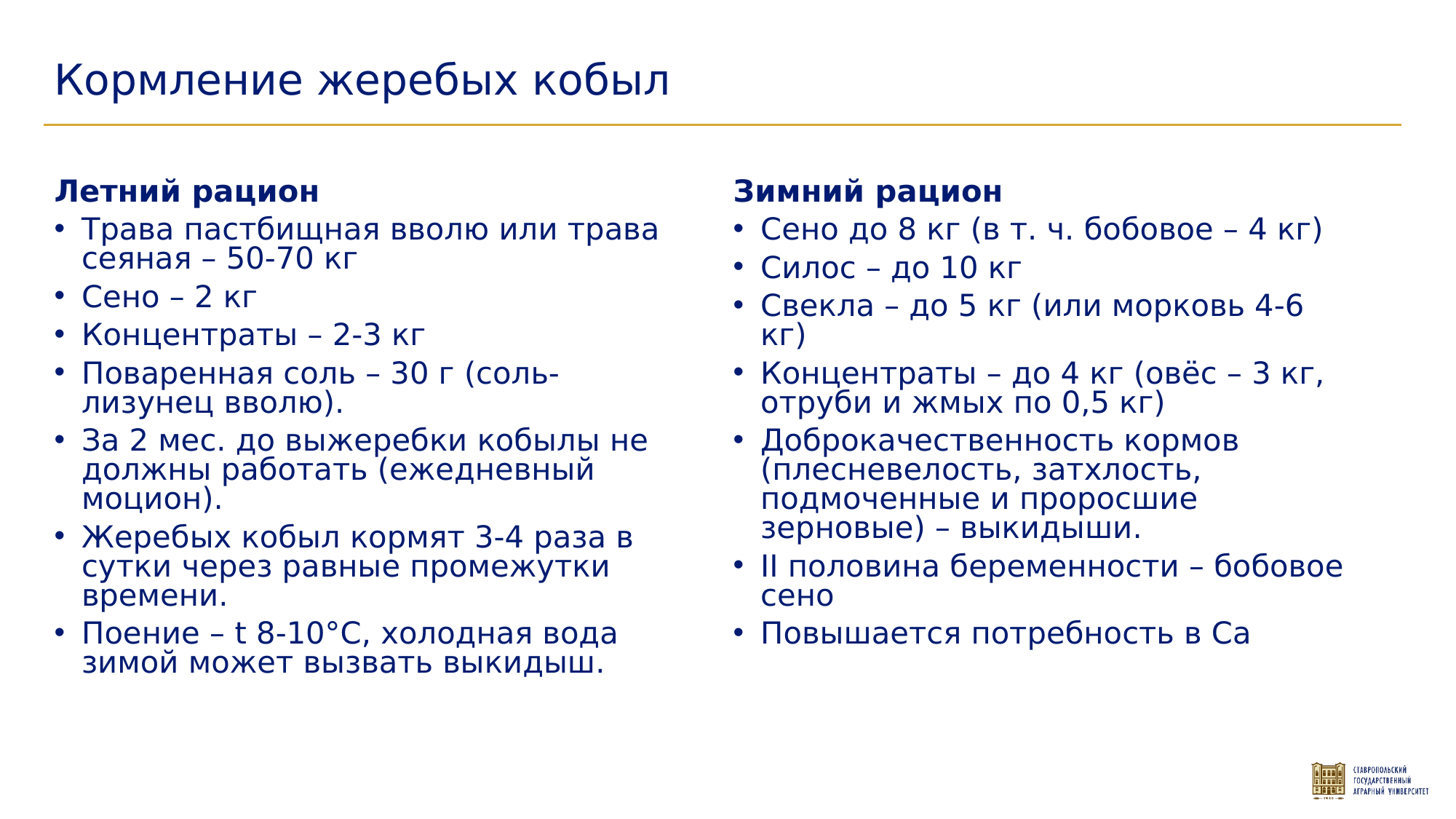

Кормление жеребых кобыл
Летний рацион
Трава пастбищная вволю или трава сеяная – 50-70 кг
Сено – 2 кг
Концентраты – 2-3 кг
Поваренная соль – 30 г (соль-лизунец вволю).
За 2 мес. до выжеребки кобылы не должны работать (ежедневный моцион).
Жеребых кобыл кормят 3-4 раза в сутки через равные промежутки времени.
Поение – t 8-10°С, холодная вода зимой может вызвать выкидыш.
Зимний рацион
Сено до 8 кг (в т. ч. бобовое – 4 кг)
Силос – до 10 кг
Свекла – до 5 кг (или морковь 4-6 кг)
Концентраты – до 4 кг (овёс – 3 кг, отруби и жмых по 0,5 кг)
Доброкачественность кормов (плесневелость, затхлость, подмоченные и проросшие зерновые) – выкидыши.
II половина беременности – бобовое сено
Повышается потребность в Са